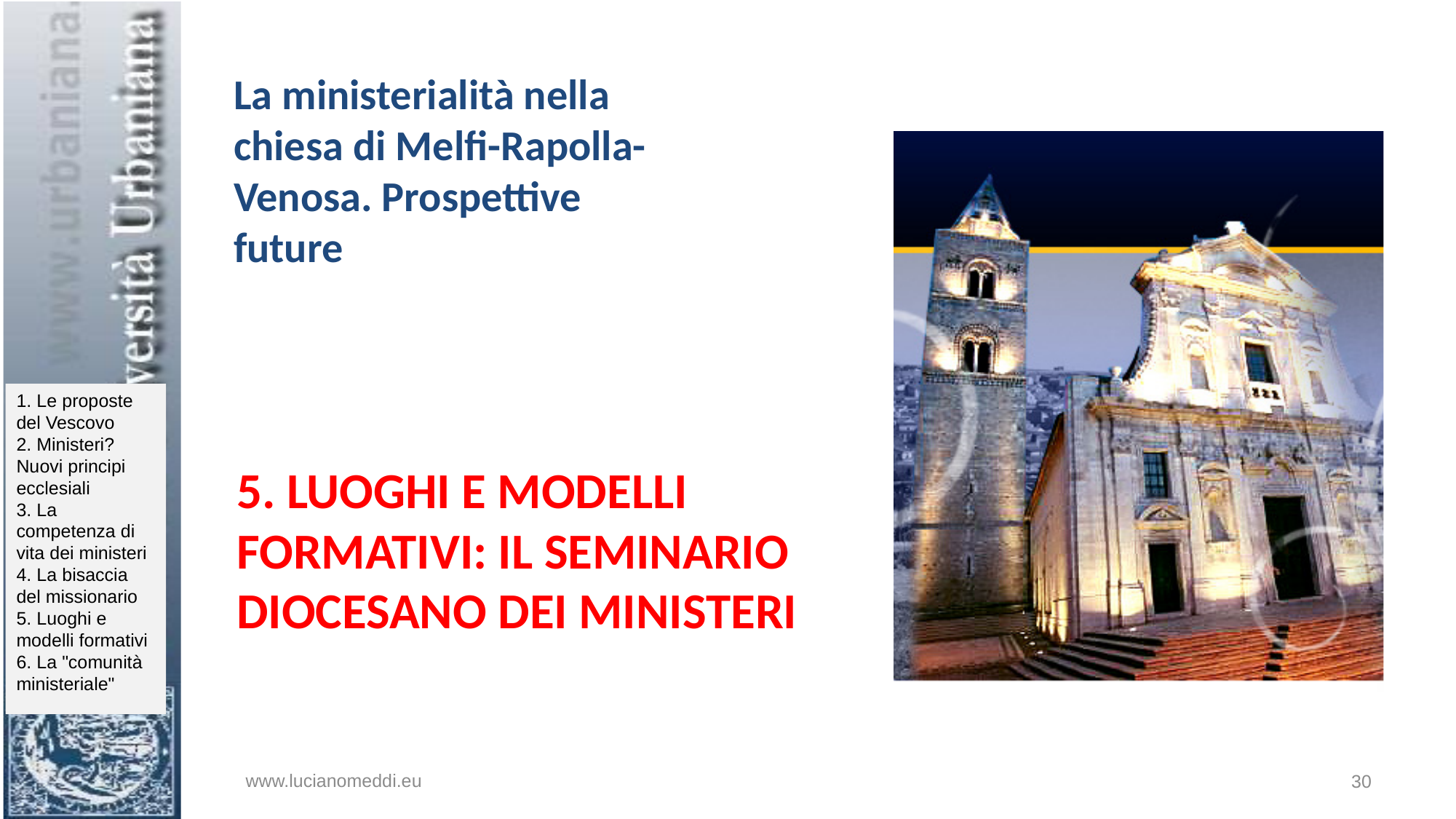

La ministerialità nella chiesa di Melfi-Rapolla-Venosa. Prospettive future
# 5. Luoghi e modelli formativi: il seminario diocesano dei ministeri
www.lucianomeddi.eu
30